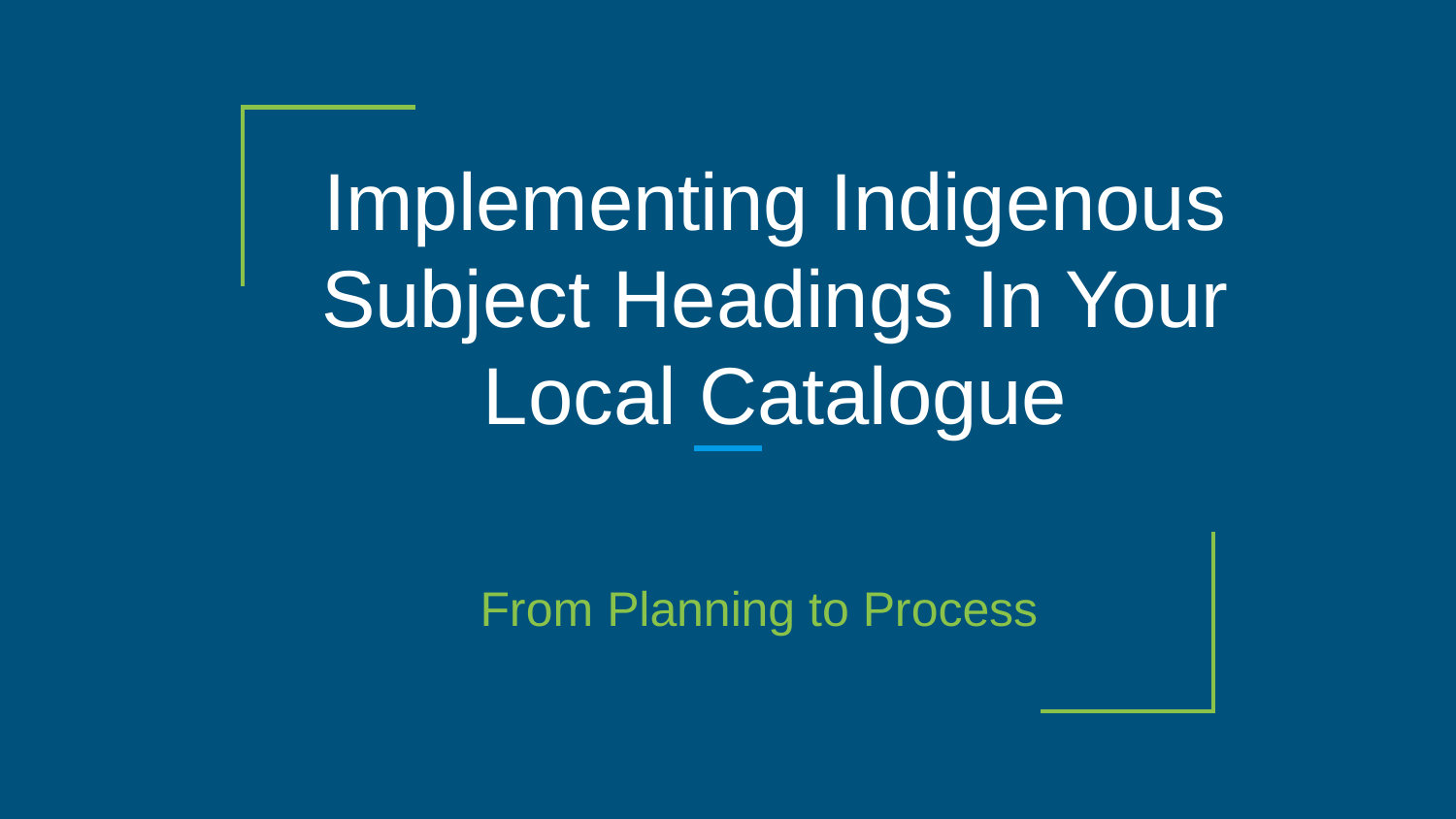

# Implementing Indigenous Subject Headings In Your Local Catalogue
From Planning to Process